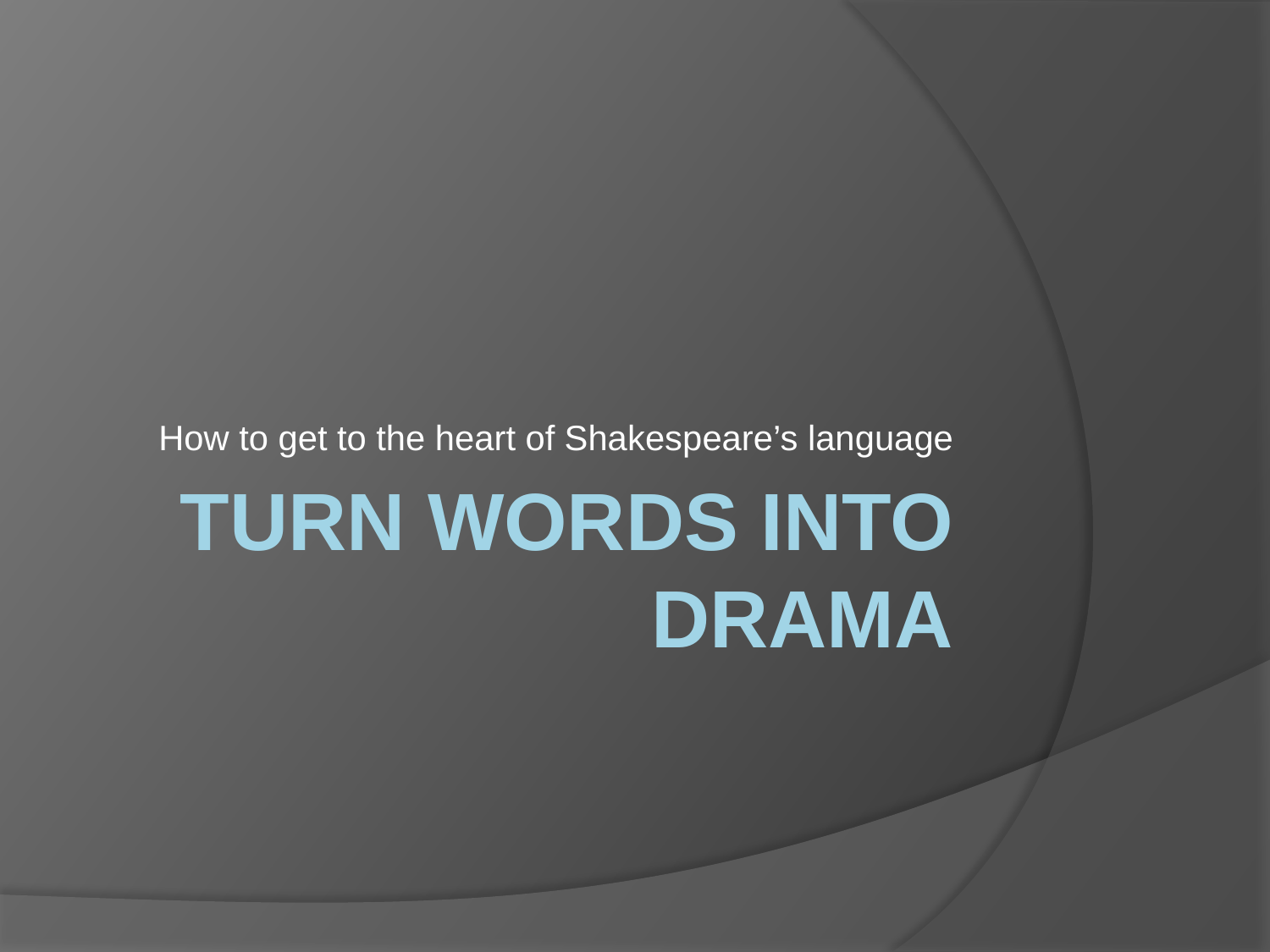

How to get to the heart of Shakespeare’s language
# TURN words into drama